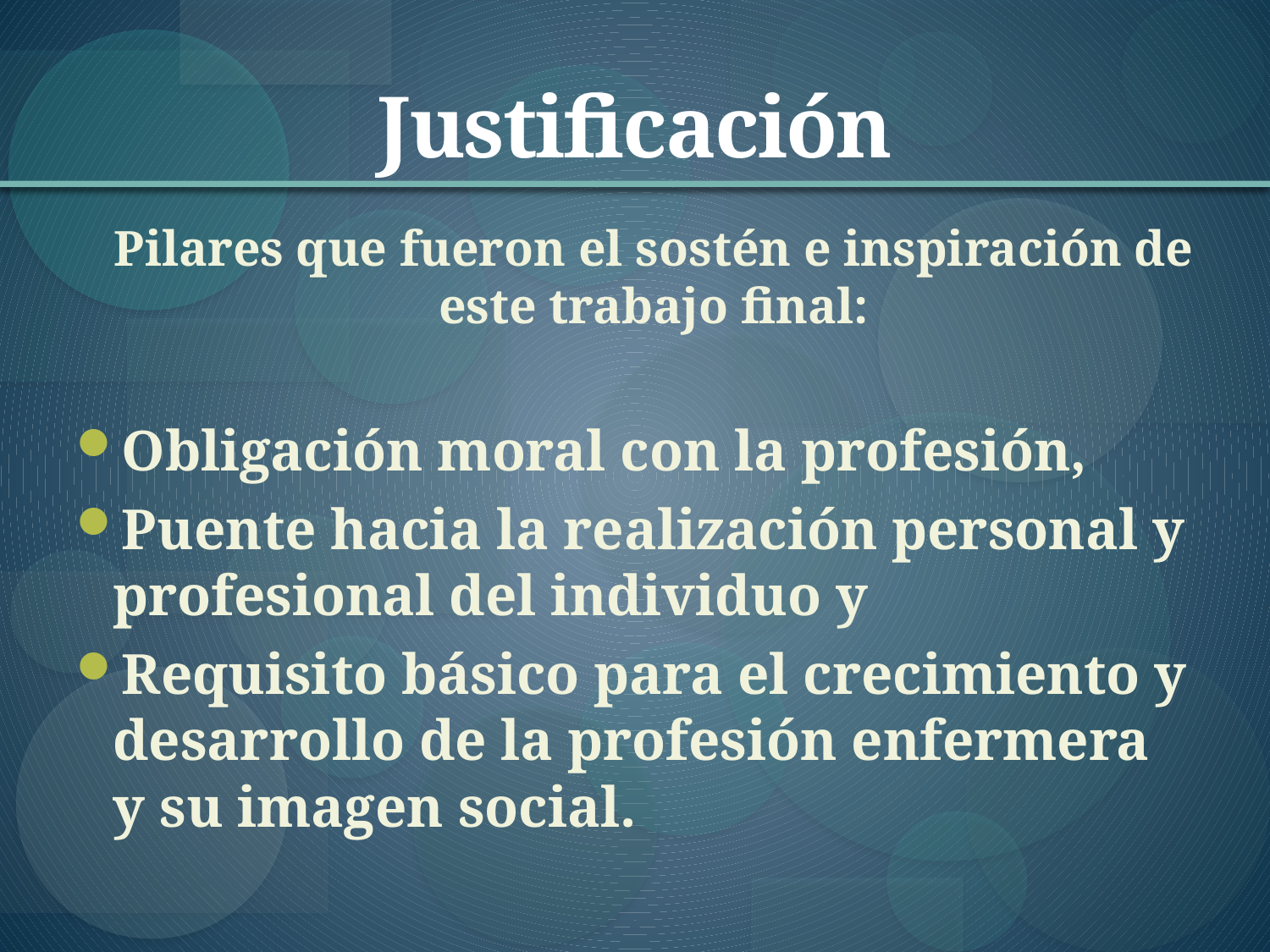

# Justificación
   Pilares que fueron el sostén e inspiración de este trabajo final:

Obligación moral con la profesión,
Puente hacia la realización personal y profesional del individuo y
Requisito básico para el crecimiento y desarrollo de la profesión enfermera y su imagen social.